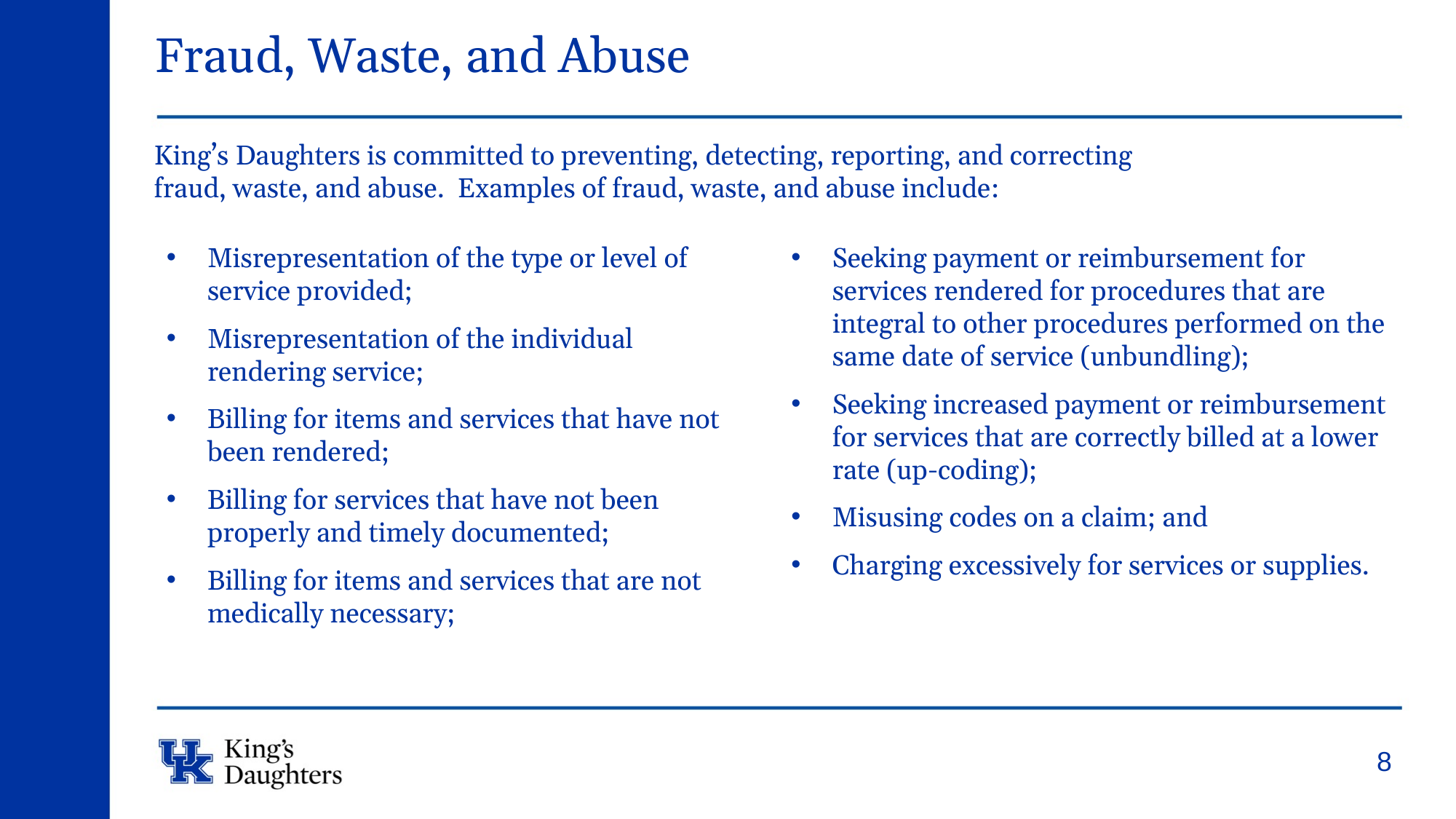

# Fraud, Waste, and Abuse
King’s Daughters is committed to preventing, detecting, reporting, and correcting fraud, waste, and abuse.  Examples of fraud, waste, and abuse include:
Seeking payment or reimbursement for services rendered for procedures that are integral to other procedures performed on the same date of service (unbundling);
Seeking increased payment or reimbursement for services that are correctly billed at a lower rate (up-coding);
Misusing codes on a claim; and
Charging excessively for services or supplies.

Misrepresentation of the type or level of service provided;
Misrepresentation of the individual rendering service;
Billing for items and services that have not been rendered;
Billing for services that have not been properly and timely documented;
Billing for items and services that are not medically necessary;
8